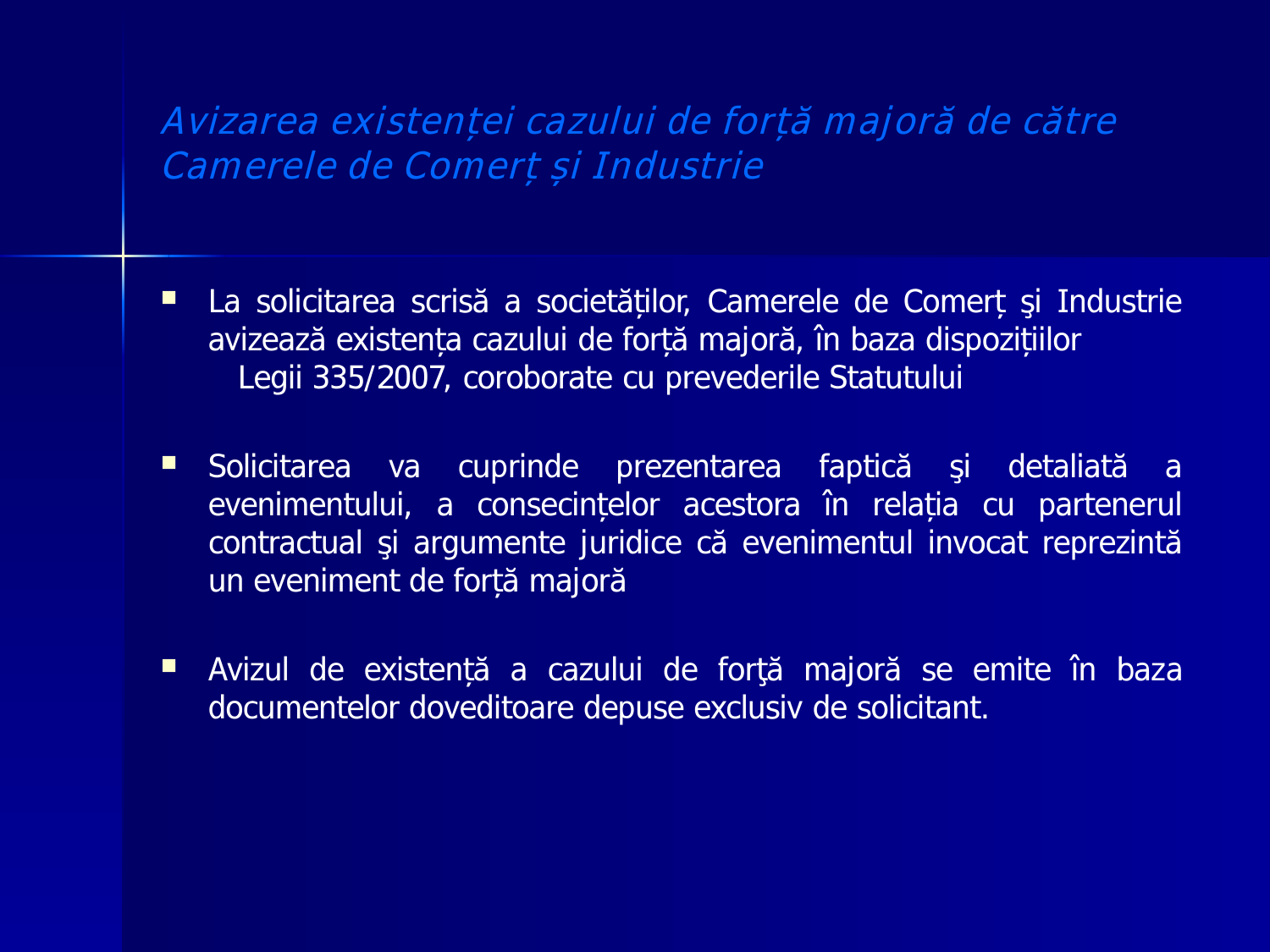

# Avizarea existenței cazului de forță majoră de către Camerele de Comerț și Industrie
La solicitarea scrisă a societăților, Camerele de Comerț şi Industrie avizează existența cazului de forță majoră, în baza dispozițiilor              Legii 335/2007, coroborate cu prevederile Statutului

Solicitarea va cuprinde prezentarea faptică şi detaliată a evenimentului, a consecințelor acestora în relația cu partenerul contractual şi argumente juridice că evenimentul invocat reprezintă un eveniment de forță majoră

Avizul de existență a cazului de forţă majoră se emite în baza documentelor doveditoare depuse exclusiv de solicitant.